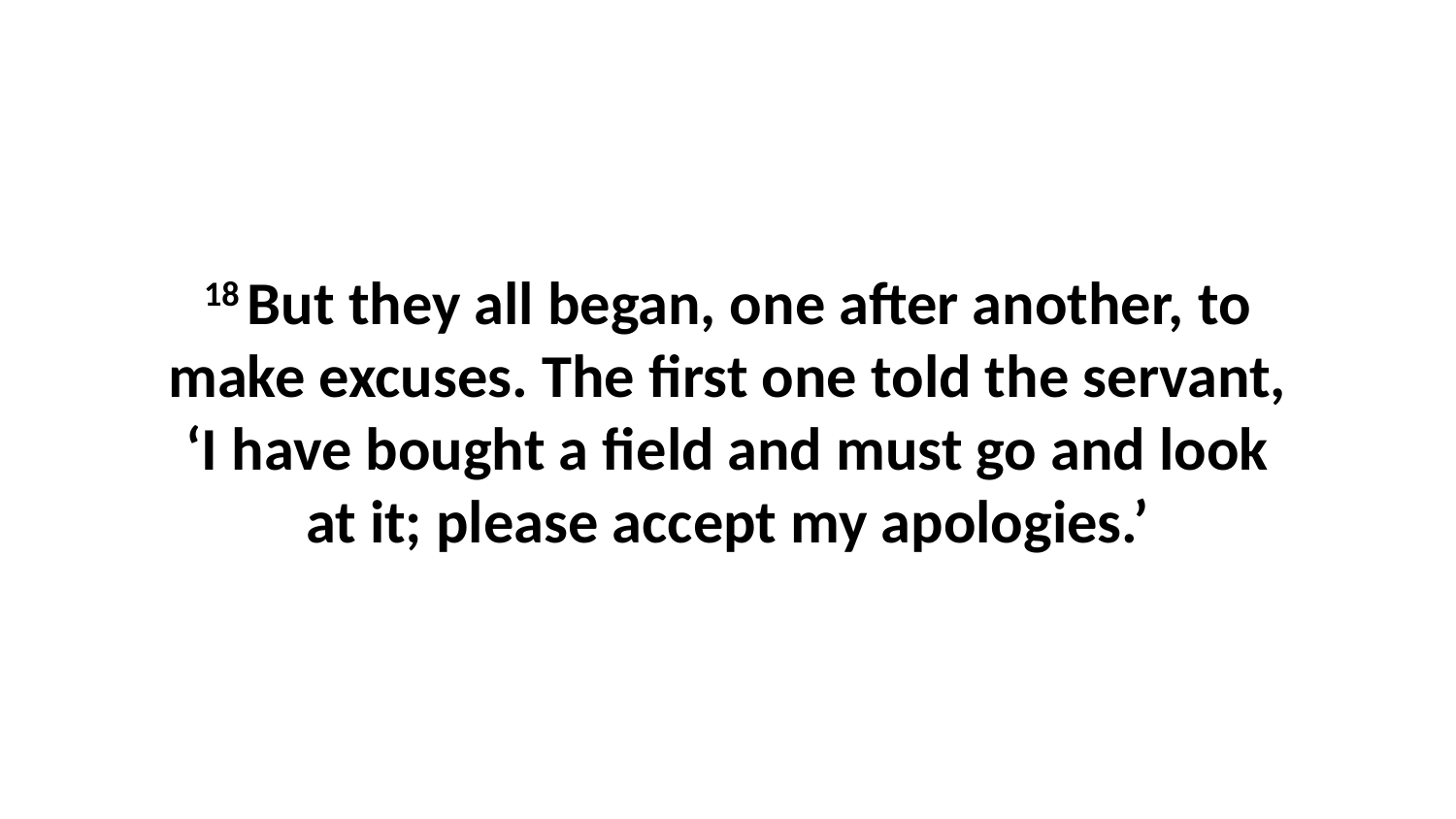

18 But they all began, one after another, to make excuses. The first one told the servant, ‘I have bought a field and must go and look at it; please accept my apologies.’